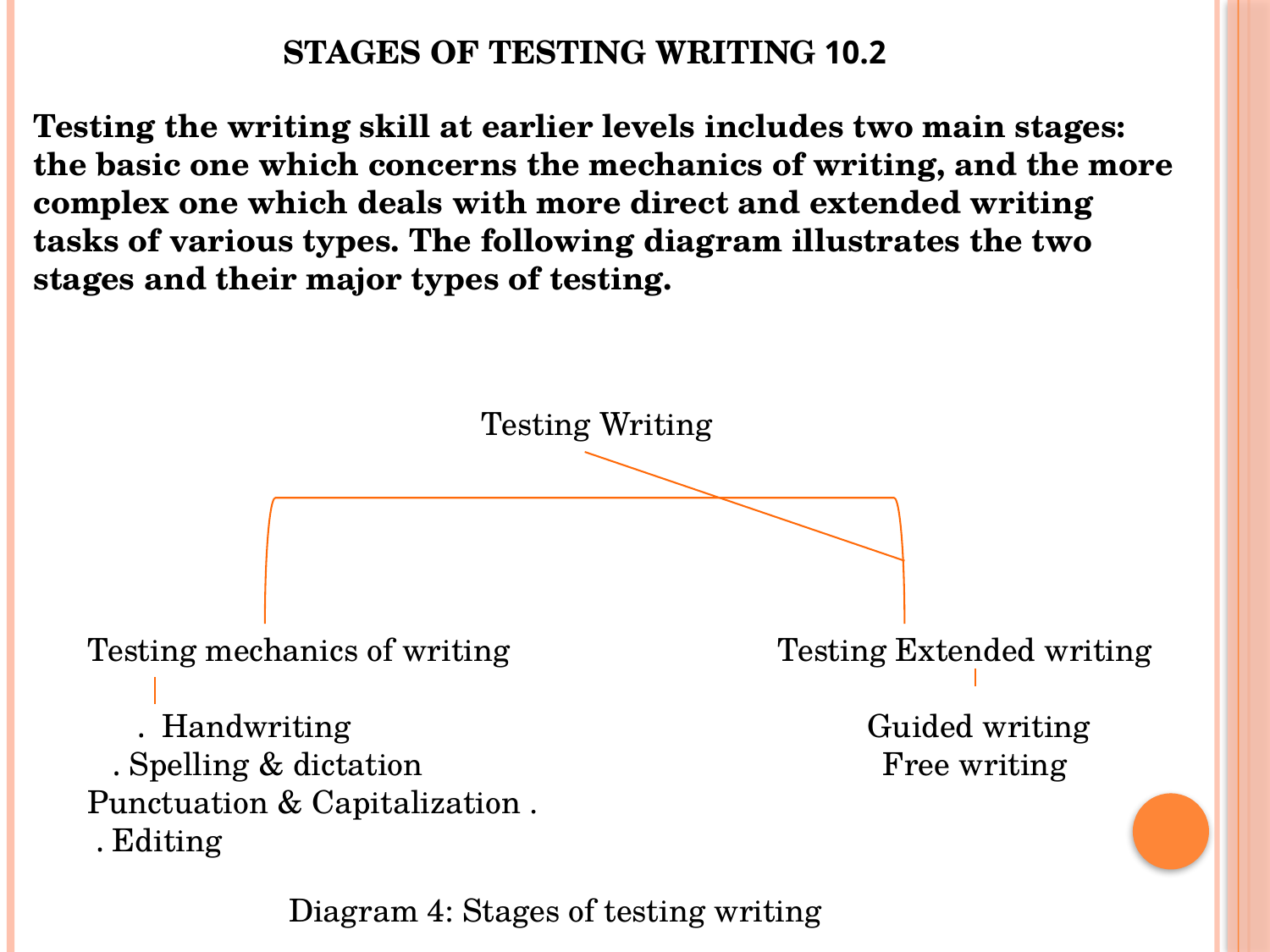

10.2 STAGES OF TESTING WRITING
Testing the writing skill at earlier levels includes two main stages: the basic one which concerns the mechanics of writing, and the more complex one which deals with more direct and extended writing tasks of various types. The following diagram illustrates the two stages and their major types of testing.

Testing Writing
Testing mechanics of writing

Handwriting  .
Spelling & dictation .
Punctuation & Capitalization .    Editing .
Testing Extended writing

Guided writing
Free writing
Diagram 4: Stages of testing writing